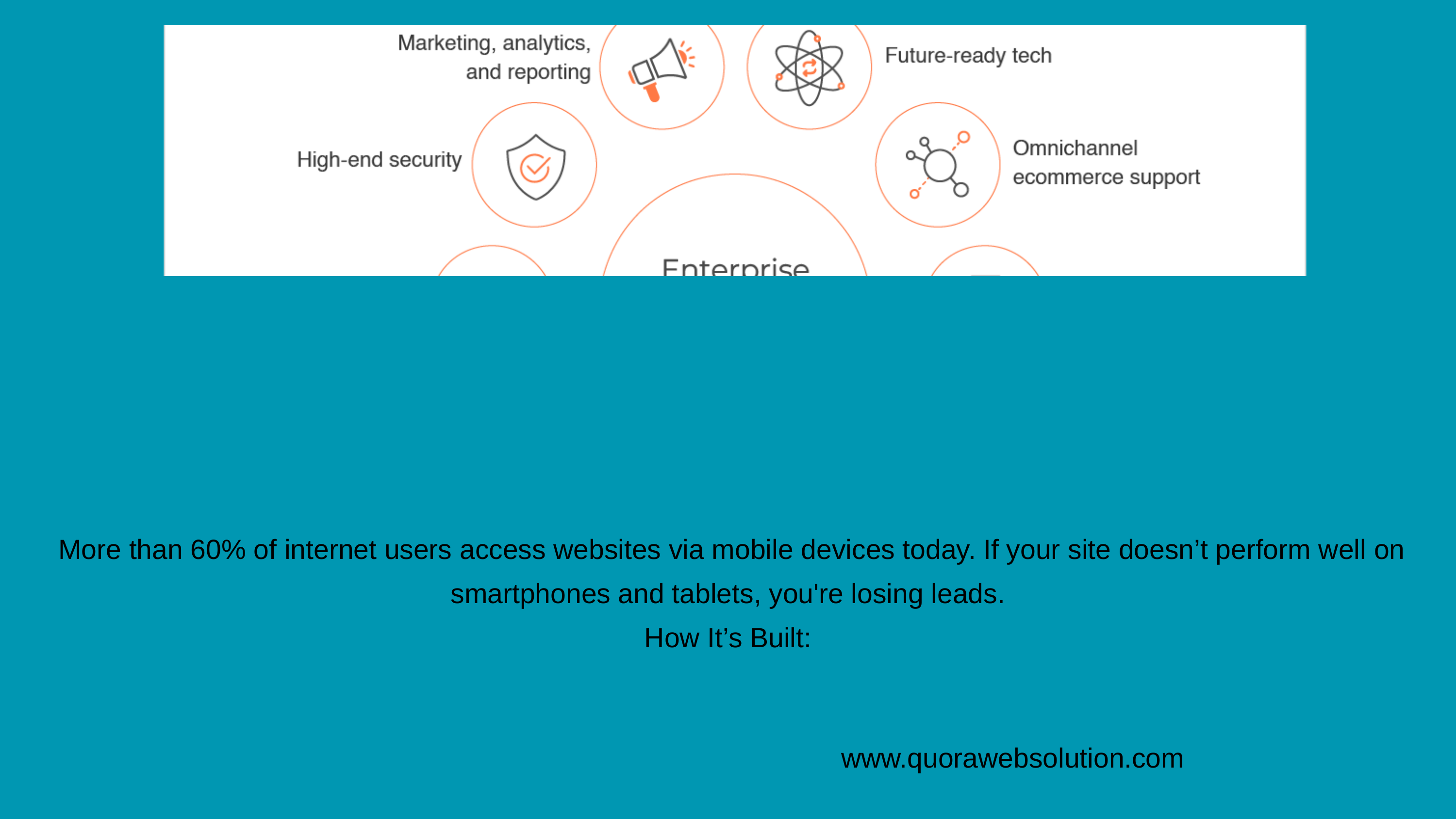

More than 60% of internet users access websites via mobile devices today. If your site doesn’t perform well on smartphones and tablets, you're losing leads.
How It’s Built:
www.quorawebsolution.com